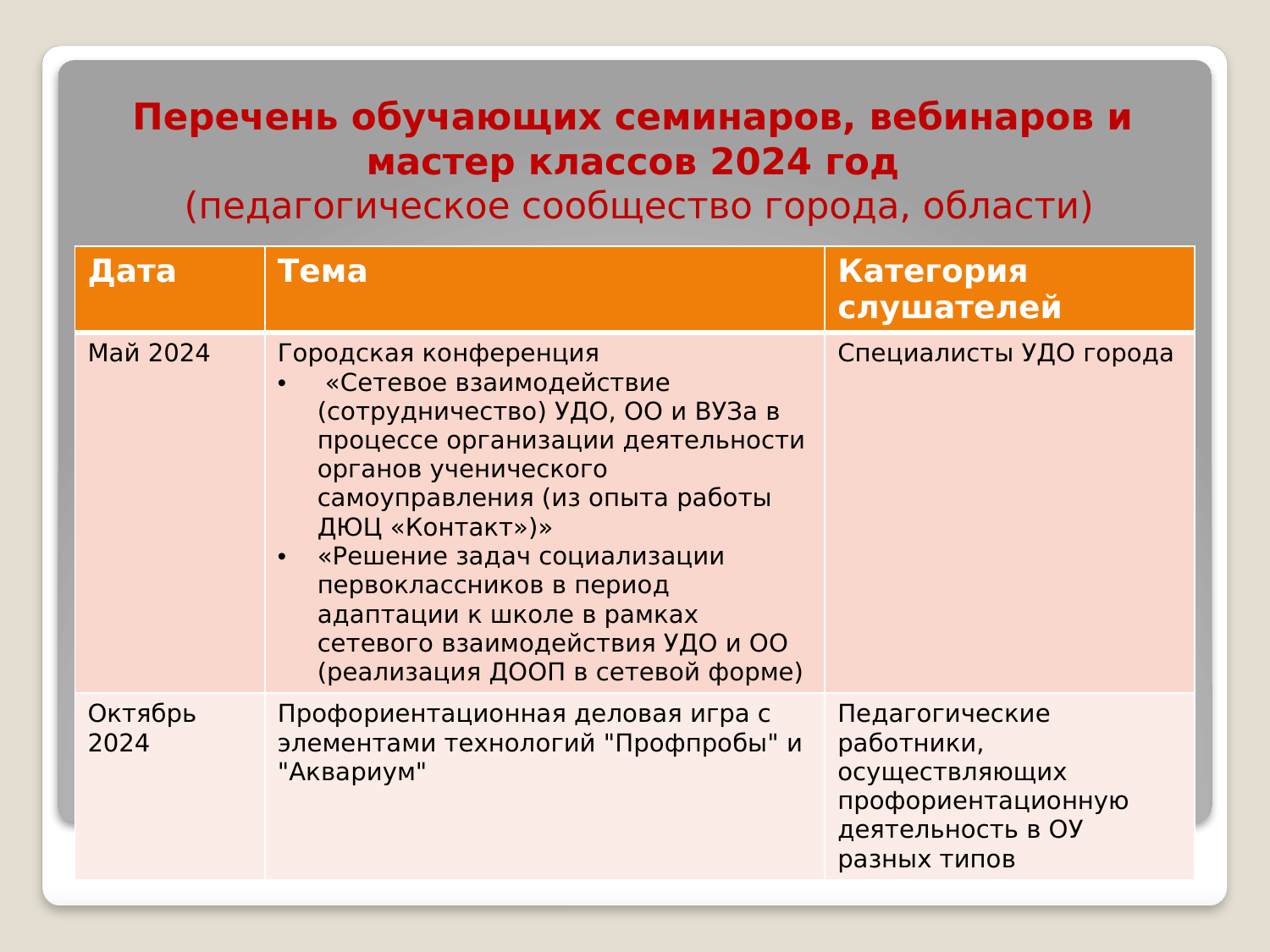

# Перечень обучающих семинаров, вебинаров и мастер классов 2024 год (педагогическое сообщество города, области)
| Дата | Тема | Категория слушателей |
| --- | --- | --- |
| Май 2024 | Городская конференция «Сетевое взаимодействие (сотрудничество) УДО, ОО и ВУЗа в процессе организации деятельности органов ученического самоуправления (из опыта работы ДЮЦ «Контакт»)» «Решение задач социализации первоклассников в период адаптации к школе в рамках сетевого взаимодействия УДО и ОО (реализация ДООП в сетевой форме) | Специалисты УДО города |
| Октябрь 2024 | Профориентационная деловая игра с элементами технологий "Профпробы" и "Аквариум" | Педагогические работники, осуществляющих профориентационную деятельность в ОУ разных типов |